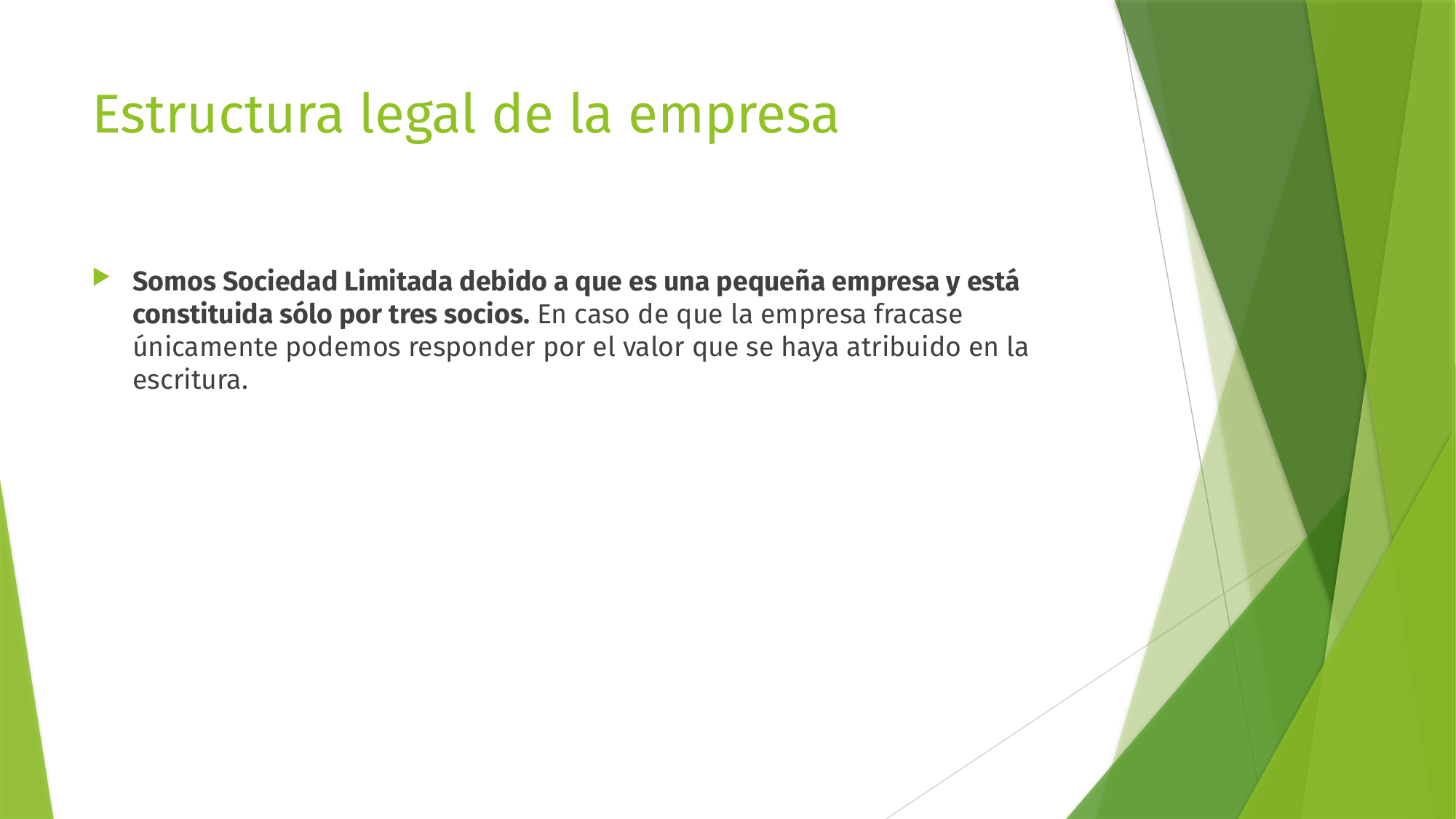

# Estructura legal de la empresa
Somos Sociedad Limitada debido a que es una pequeña empresa y está constituida sólo por tres socios. En caso de que la empresa fracase únicamente podemos responder por el valor que se haya atribuido en la escritura.